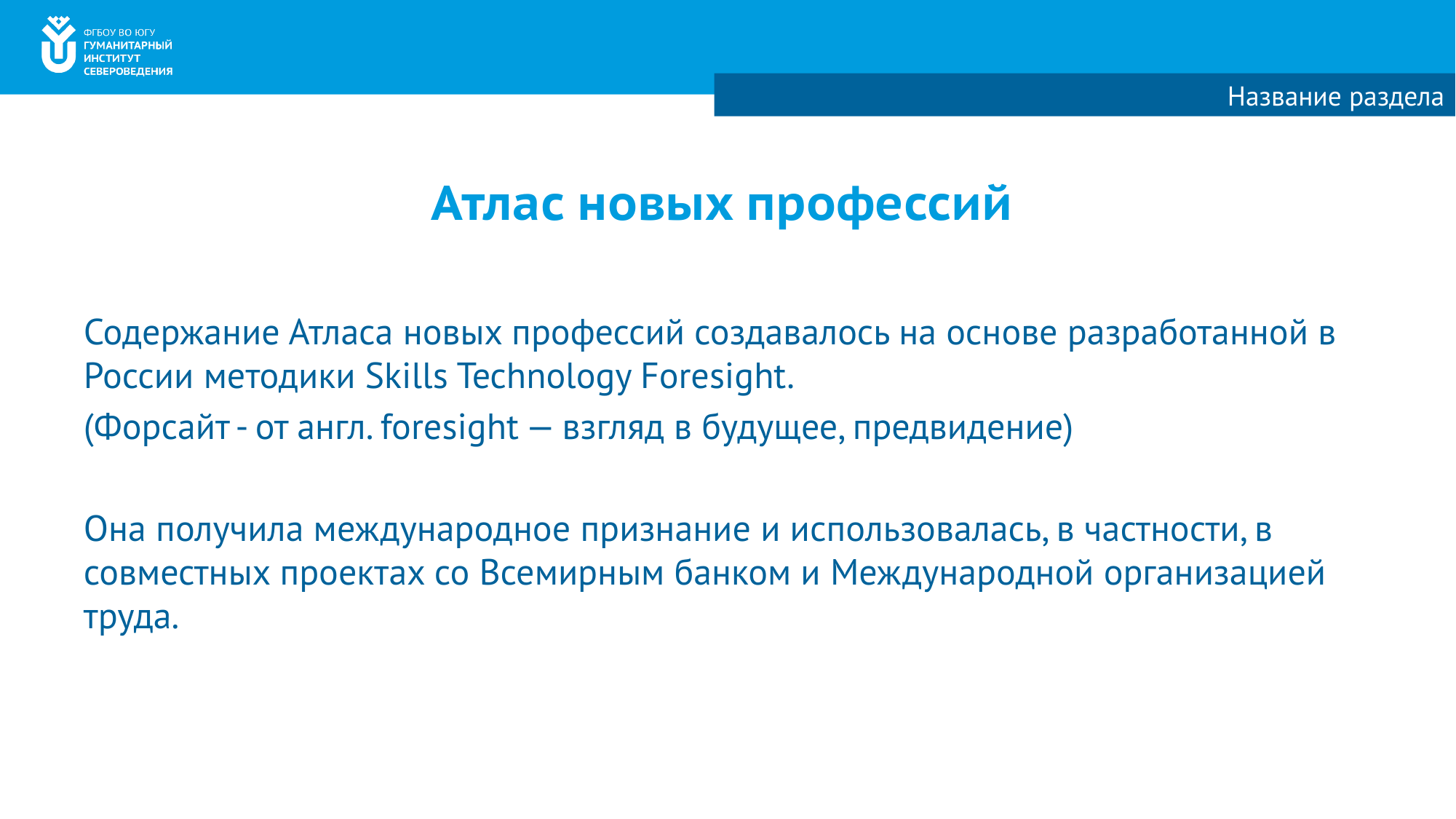

Название раздела
# Атлас новых профессий

Содержание Атласа новых профессий создавалось на основе разработанной в России методики Skills Technology Foresight.
(Форсайт - от англ. foresight — взгляд в будущее, предвидение)

Она получила международное признание и использовалась, в частности, в совместных проектах со Всемирным банком и Международной организацией труда.